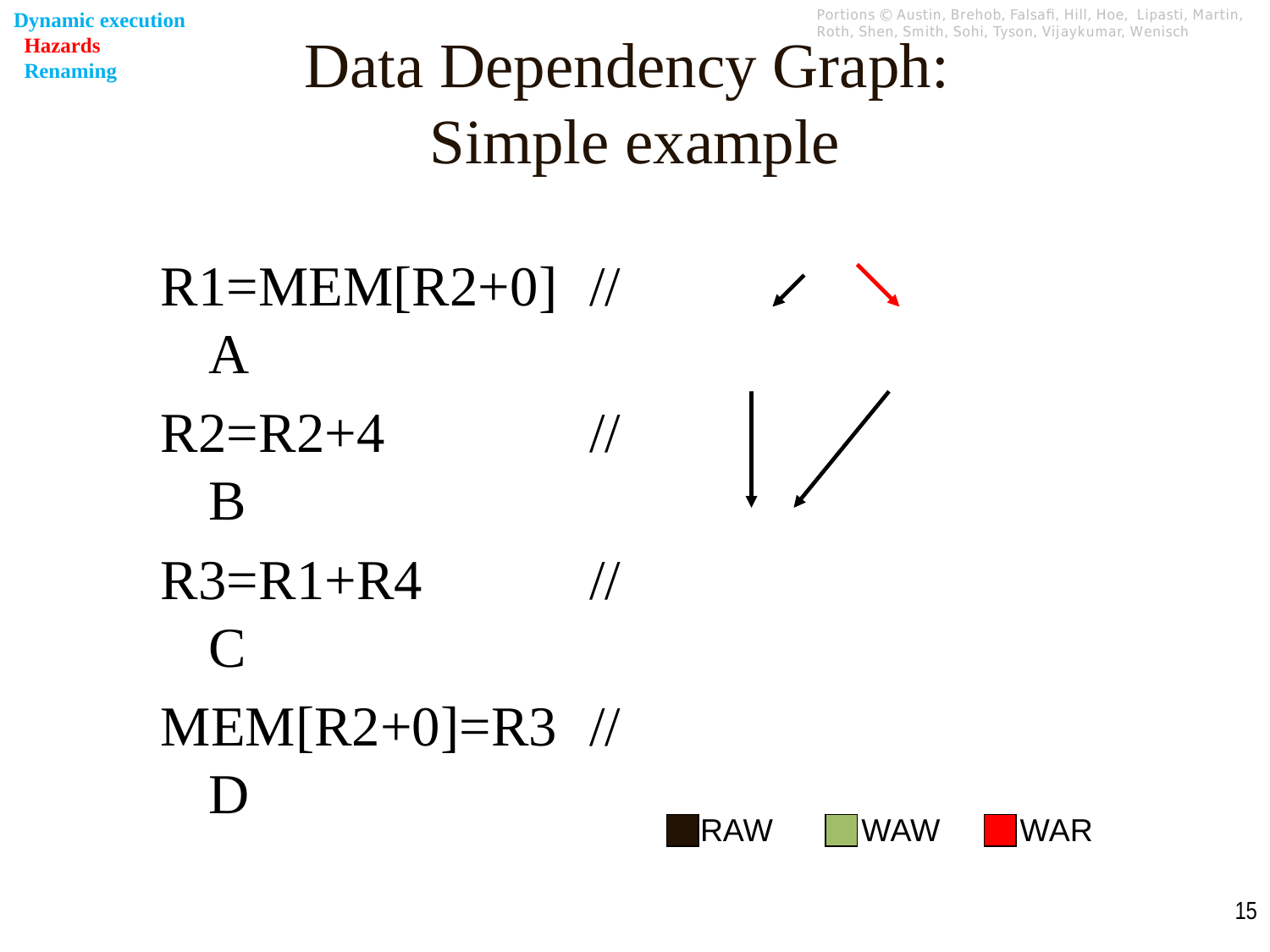

Dynamic execution
  Hazards
  Renaming
# Data Dependency Graph: Simple example
A

C
B

D

R1=MEM[R2+0]  	// A
R2=R2+4        	// B
R3=R1+R4         	// C
MEM[R2+0]=R3 	// D

RAW          WAW         WAR

15